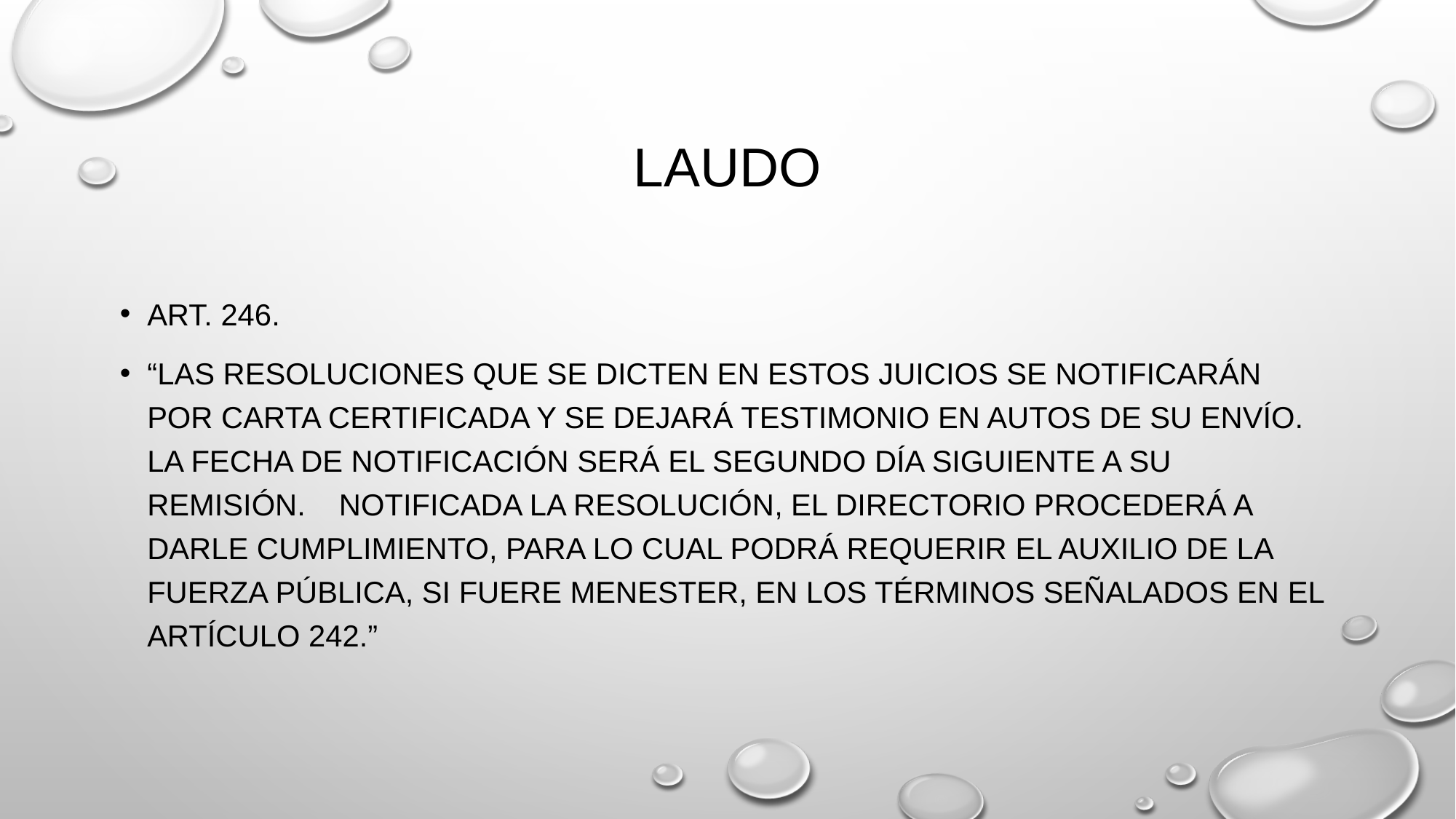

# laudo
ART. 246.
“Las resoluciones que se dicten en estos juicios se notificarán por carta certificada y se dejará testimonio en autos de su envío. La fecha de notificación será el segundo día siguiente a su remisión.    Notificada la resolución, el directorio procederá a darle cumplimiento, para lo cual podrá requerir el auxilio de la fuerza pública, si fuere menester, en los términos señalados en el artículo 242.”